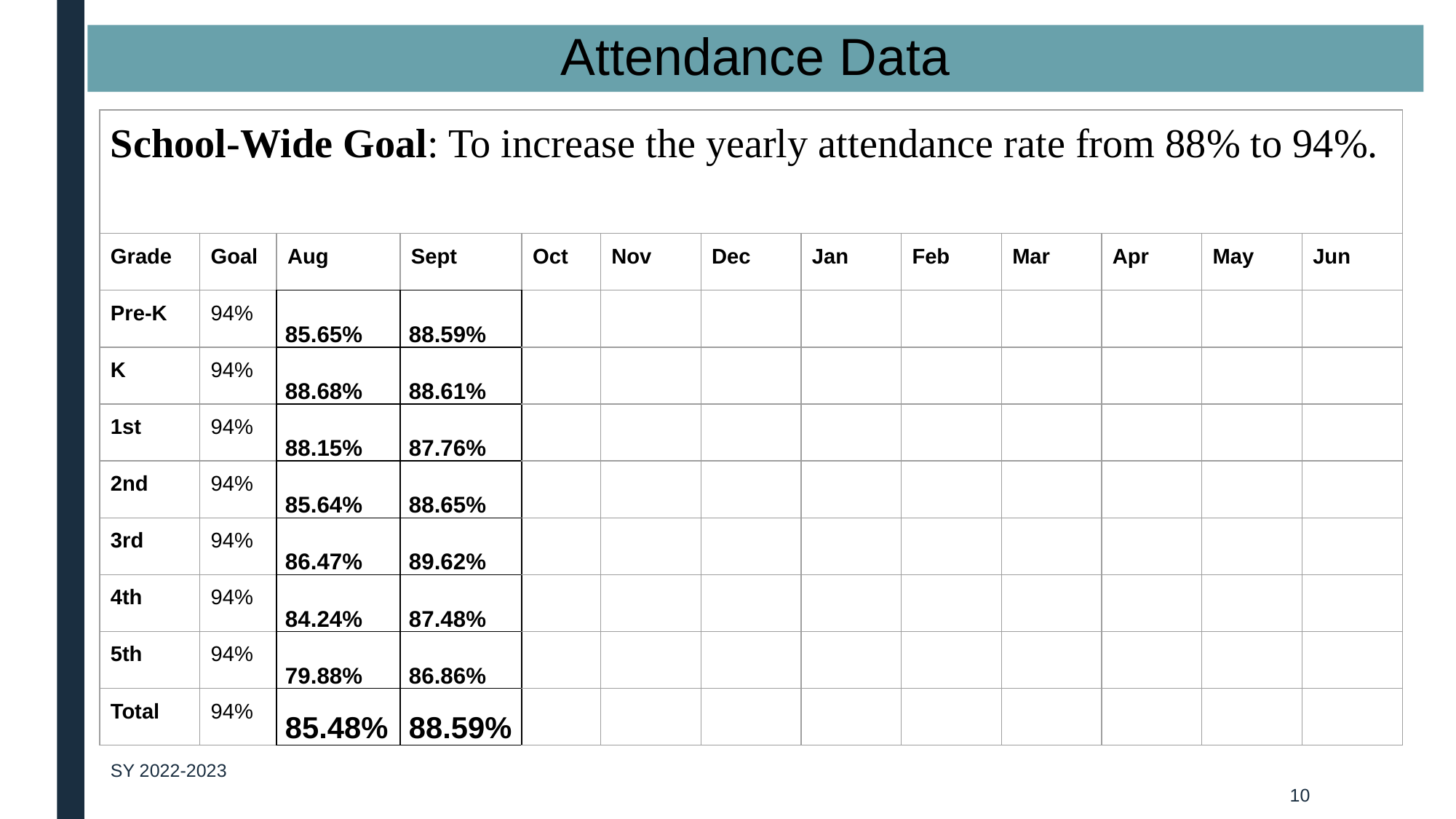

# Attendance Data
| School-Wide Goal: To increase the yearly attendance rate from 88% to 94%. |  |  |  |  |  |  |  |  |  |  |  |  |
| --- | --- | --- | --- | --- | --- | --- | --- | --- | --- | --- | --- | --- |
| Grade | Goal | Aug | Sept | Oct | Nov | Dec | Jan | Feb | Mar | Apr | May | Jun |
| Pre-K | 94% | 85.65% | 88.59% |  |  |  |  |  |  |  |  |  |
| K | 94% | 88.68% | 88.61% |  |  |  |  |  |  |  |  |  |
| 1st | 94% | 88.15% | 87.76% |  |  |  |  |  |  |  |  |  |
| 2nd | 94% | 85.64% | 88.65% |  |  |  |  |  |  |  |  |  |
| 3rd | 94% | 86.47% | 89.62% |  |  |  |  |  |  |  |  |  |
| 4th | 94% | 84.24% | 87.48% |  |  |  |  |  |  |  |  |  |
| 5th | 94% | 79.88% | 86.86% |  |  |  |  |  |  |  |  |  |
| Total | 94% | 85.48% | 88.59% |  |  |  |  |  |  |  |  |  |

SY 2022-2023
10